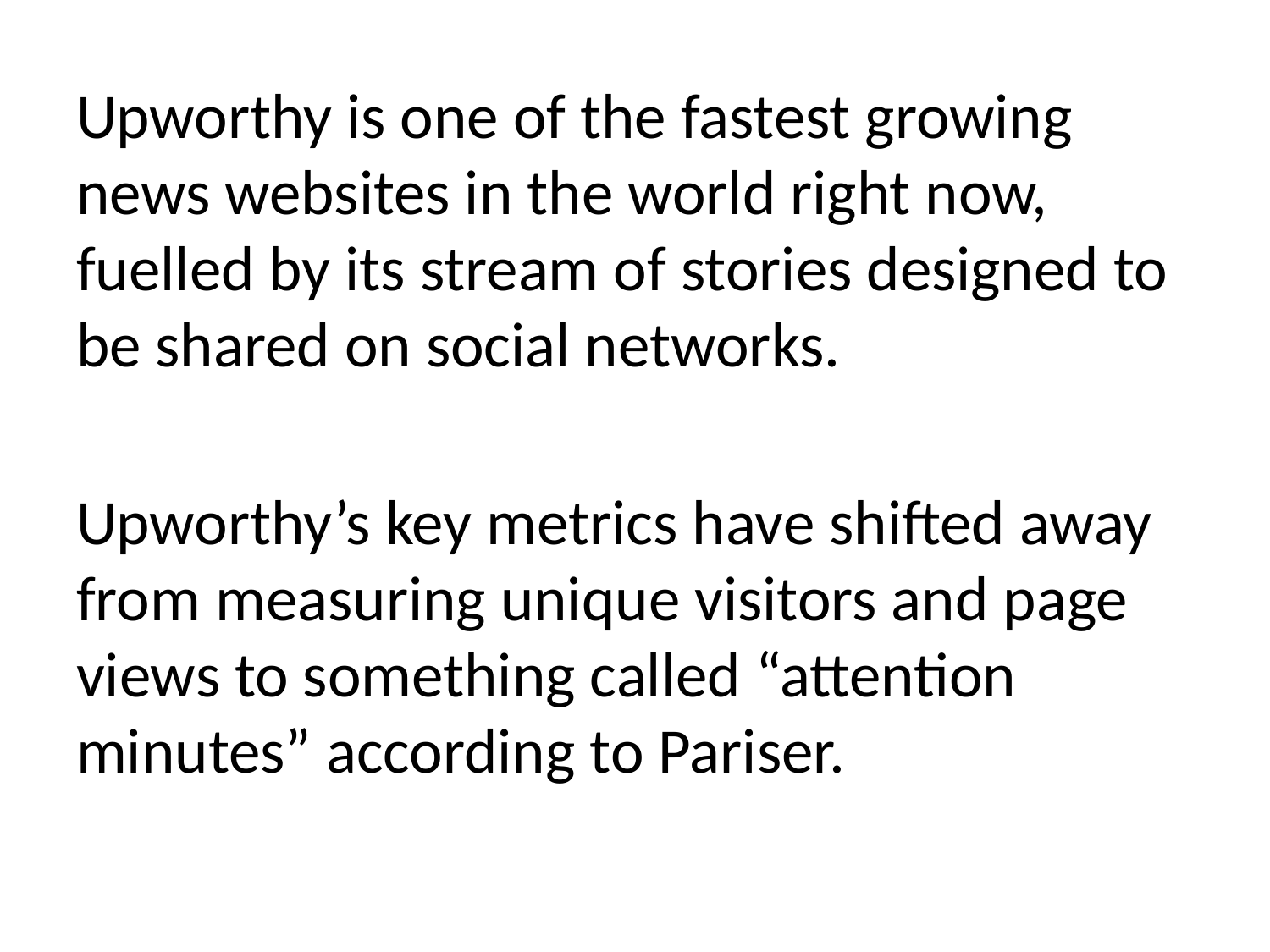

Upworthy is one of the fastest growing news websites in the world right now, fuelled by its stream of stories designed to be shared on social networks.

Upworthy’s key metrics have shifted away from measuring unique visitors and page views to something called “attention minutes” according to Pariser.